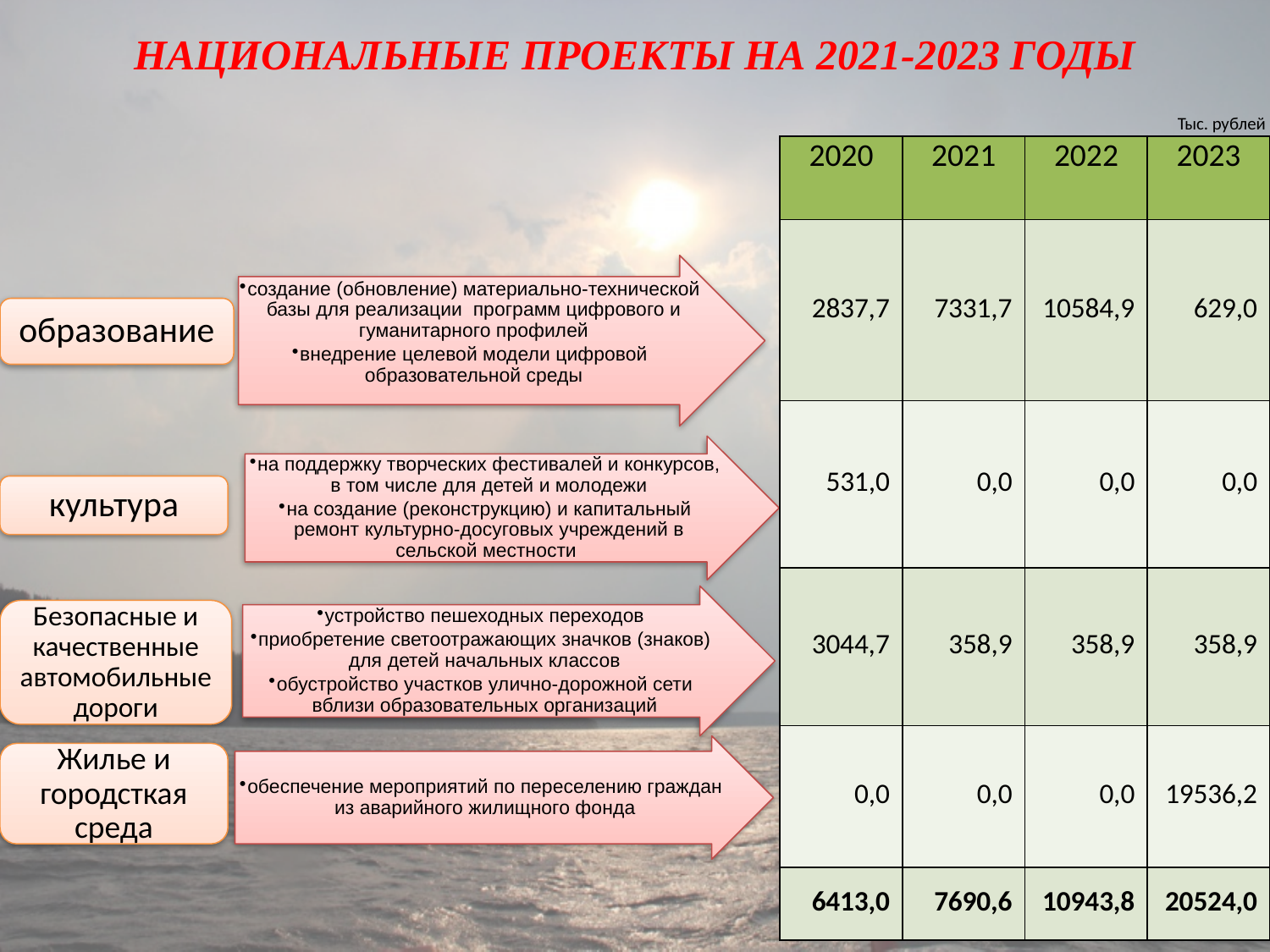

# НАЦИОНАЛЬНЫЕ ПРОЕКТЫ НА 2021-2023 ГОДЫ
Тыс. рублей
| 2020 | 2021 | 2022 | 2023 |
| --- | --- | --- | --- |
| 2837,7 | 7331,7 | 10584,9 | 629,0 |
| 531,0 | 0,0 | 0,0 | 0,0 |
| 3044,7 | 358,9 | 358,9 | 358,9 |
| 0,0 | 0,0 | 0,0 | 19536,2 |
| 6413,0 | 7690,6 | 10943,8 | 20524,0 |
создание (обновление) материально-технической базы для реализации  программ цифрового и гуманитарного профилей
внедрение целевой модели цифровой образовательной среды

образование
на поддержку творческих фестивалей и конкурсов, в том числе для детей и молодежи
на создание (реконструкцию) и капитальный ремонт культурно-досуговых учреждений в сельской местности
культура
устройство пешеходных переходов
приобретение светоотражающих значков (знаков) для детей начальных классов
обустройство участков улично-дорожной сети вблизи образовательных организаций

Безопасные и качественные автомобильные дороги
обеспечение мероприятий по переселению граждан из аварийного жилищного фонда
Жилье и городсткая среда